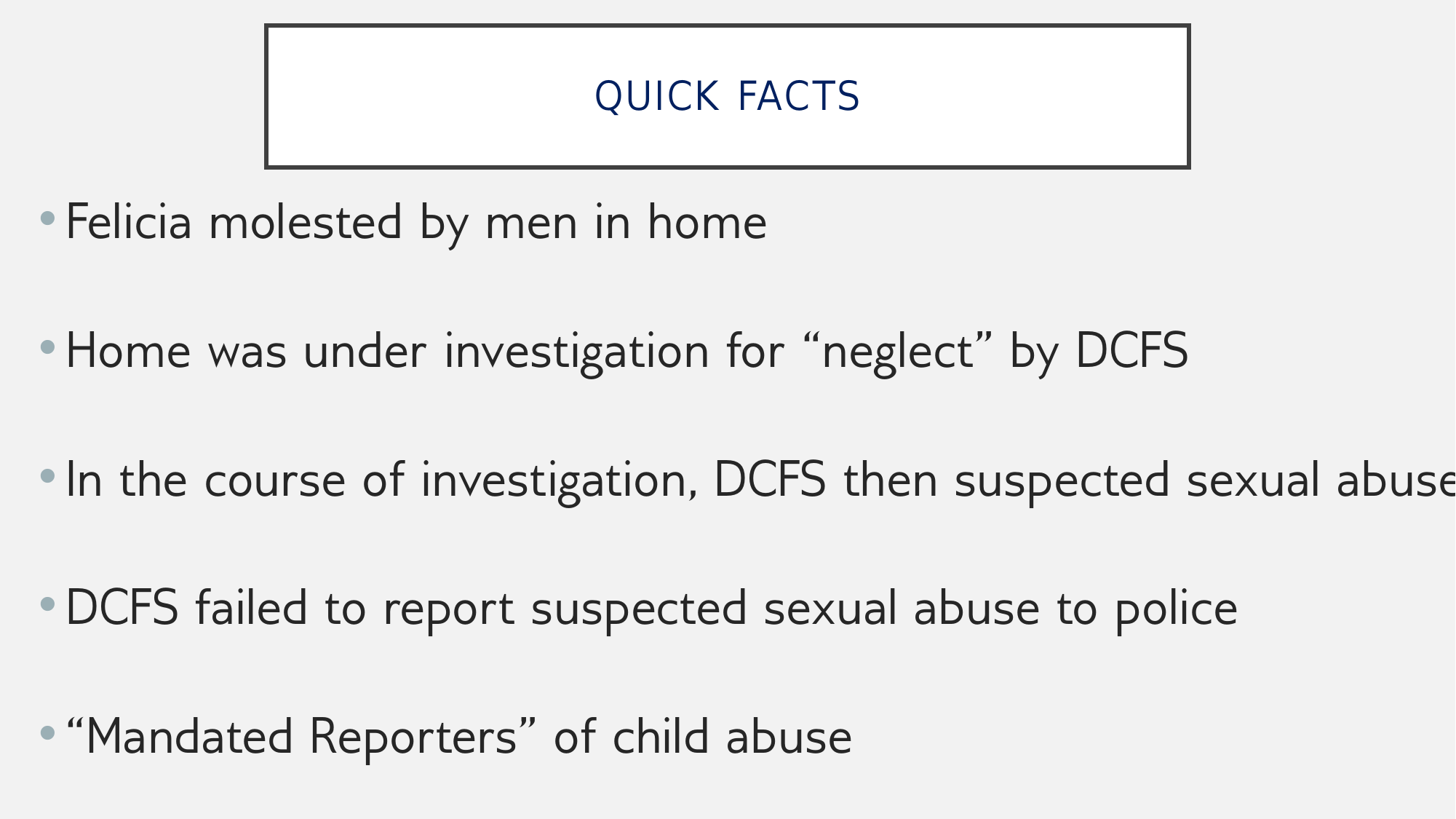

# Quick Facts
Felicia molested by men in home

Home was under investigation for “neglect” by DCFS

In the course of investigation, DCFS then suspected sexual abuse

DCFS failed to report suspected sexual abuse to police

“Mandated Reporters” of child abuse